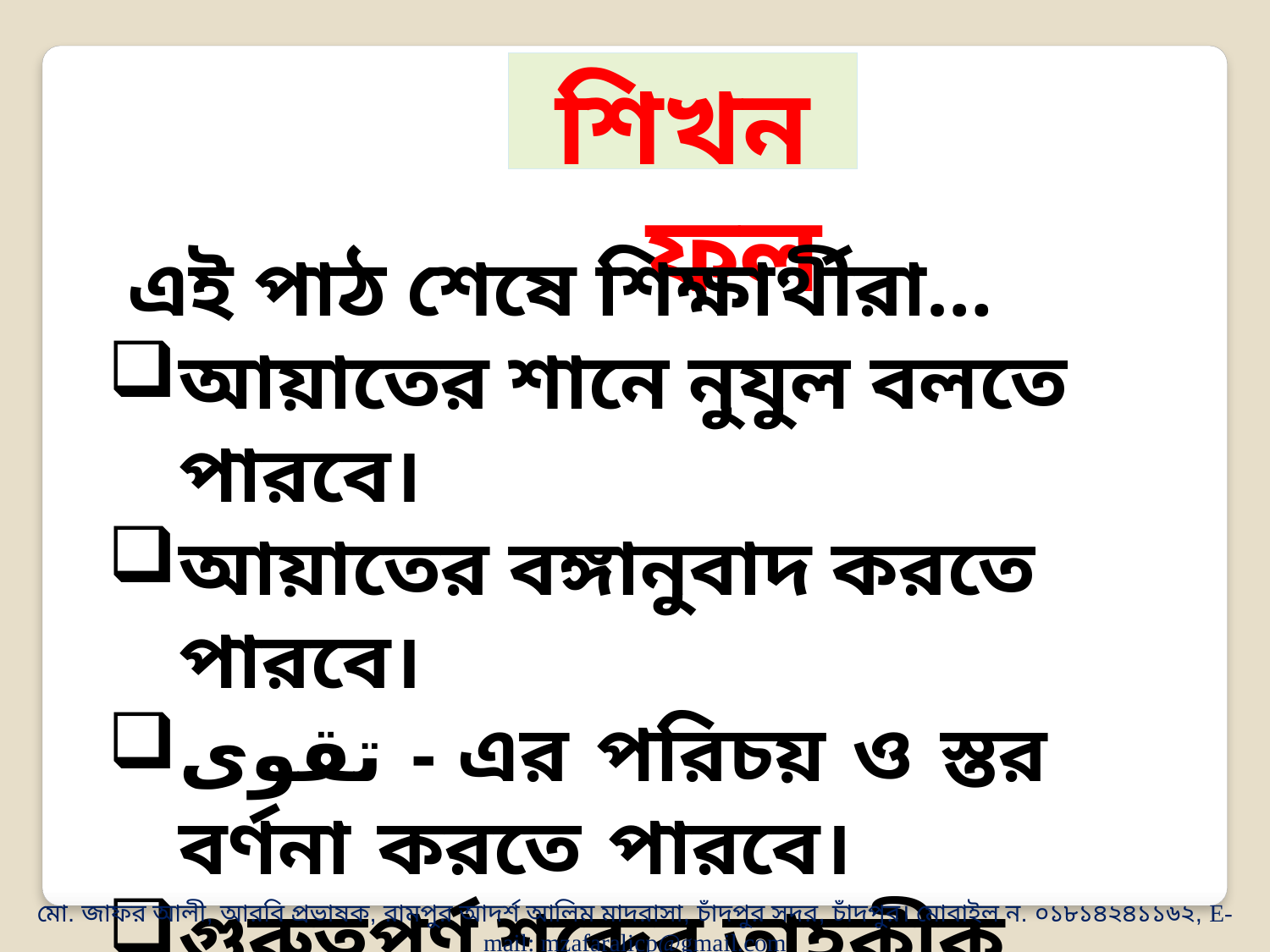

শিখনফল
 এই পাঠ শেষে শিক্ষার্থীরা…
আয়াতের শানে নুযুল বলতে পারবে।
আয়াতের বঙ্গানুবাদ করতে পারবে।
تقوى - এর পরিচয় ও স্তর বর্ণনা করতে পারবে।
গুরু্ত্বপূর্ণ শব্দের তাহকীক করতে পারবে।
মো. জাফর আলী, আরবি প্রভাষক, রামপুর আদর্শ আলিম মাদরাসা, চাঁদপুর সদর, চাঁদপুর। মোবাইল ন. ০১৮১৪২৪১১৬২, E-mail: mzafaralicp@gmail.com